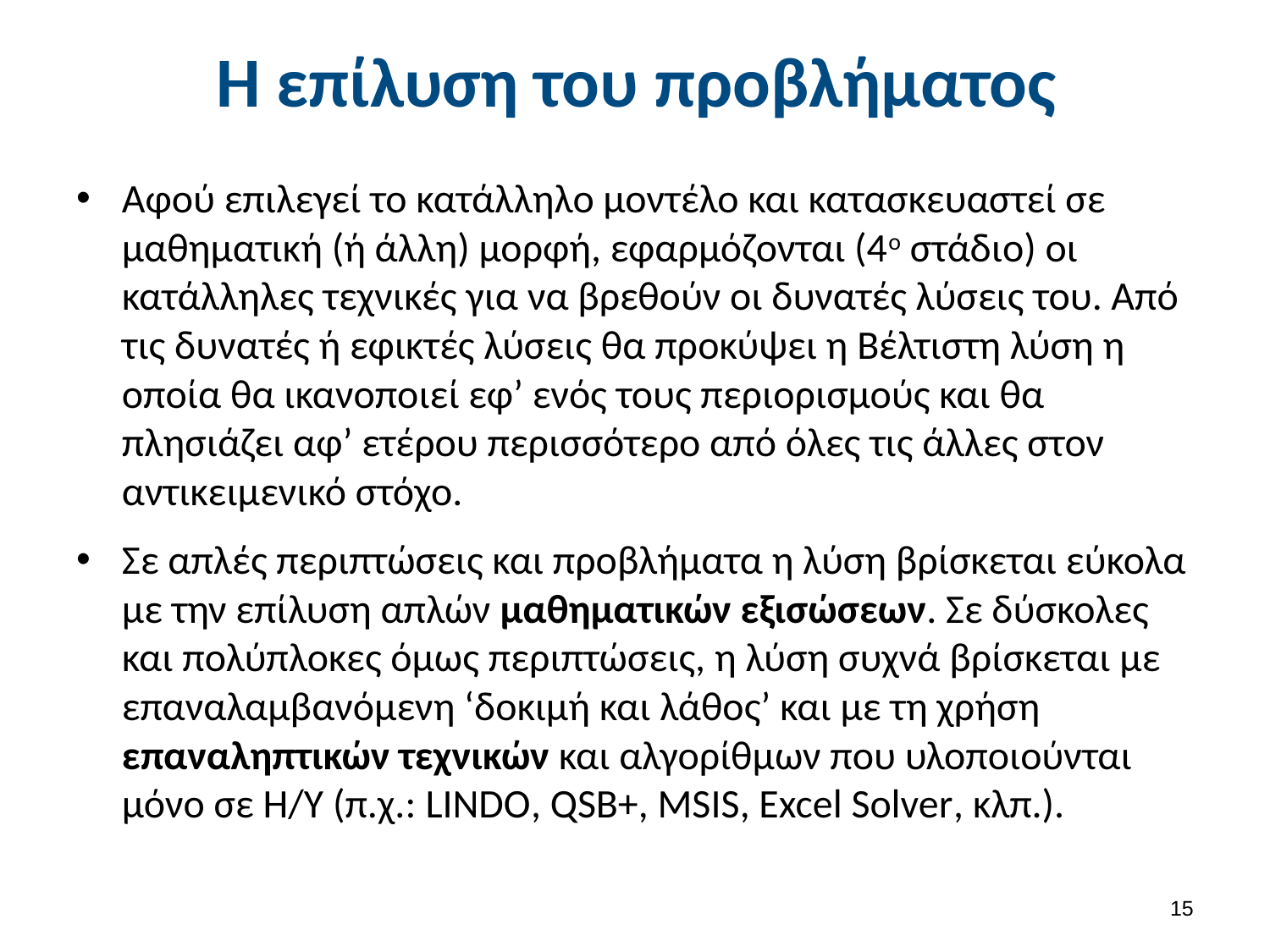

# Η επίλυση του προβλήματος
Αφού επιλεγεί το κατάλληλο μοντέλο και κατασκευαστεί σε μαθηματική (ή άλλη) μορφή, εφαρμόζονται (4ο στάδιο) οι κατάλληλες τεχνικές για να βρεθούν οι δυνατές λύσεις του. Από τις δυνατές ή εφικτές λύσεις θα προκύψει η Βέλτιστη λύση η οποία θα ικανοποιεί εφ’ ενός τους περιορισμούς και θα πλησιάζει αφ’ ετέρου περισσότερο από όλες τις άλλες στον αντικειμενικό στόχο.
Σε απλές περιπτώσεις και προβλήματα η λύση βρίσκεται εύκολα με την επίλυση απλών μαθηματικών εξισώσεων. Σε δύσκολες και πολύπλοκες όμως περιπτώσεις, η λύση συχνά βρίσκεται με επαναλαμβανόμενη ‘δοκιμή και λάθος’ και με τη χρήση επαναληπτικών τεχνικών και αλγορίθμων που υλοποιούνται μόνο σε Η/Υ (π.χ.: LINDO, QSB+, MSIS, Excel Solver, κλπ.).
15